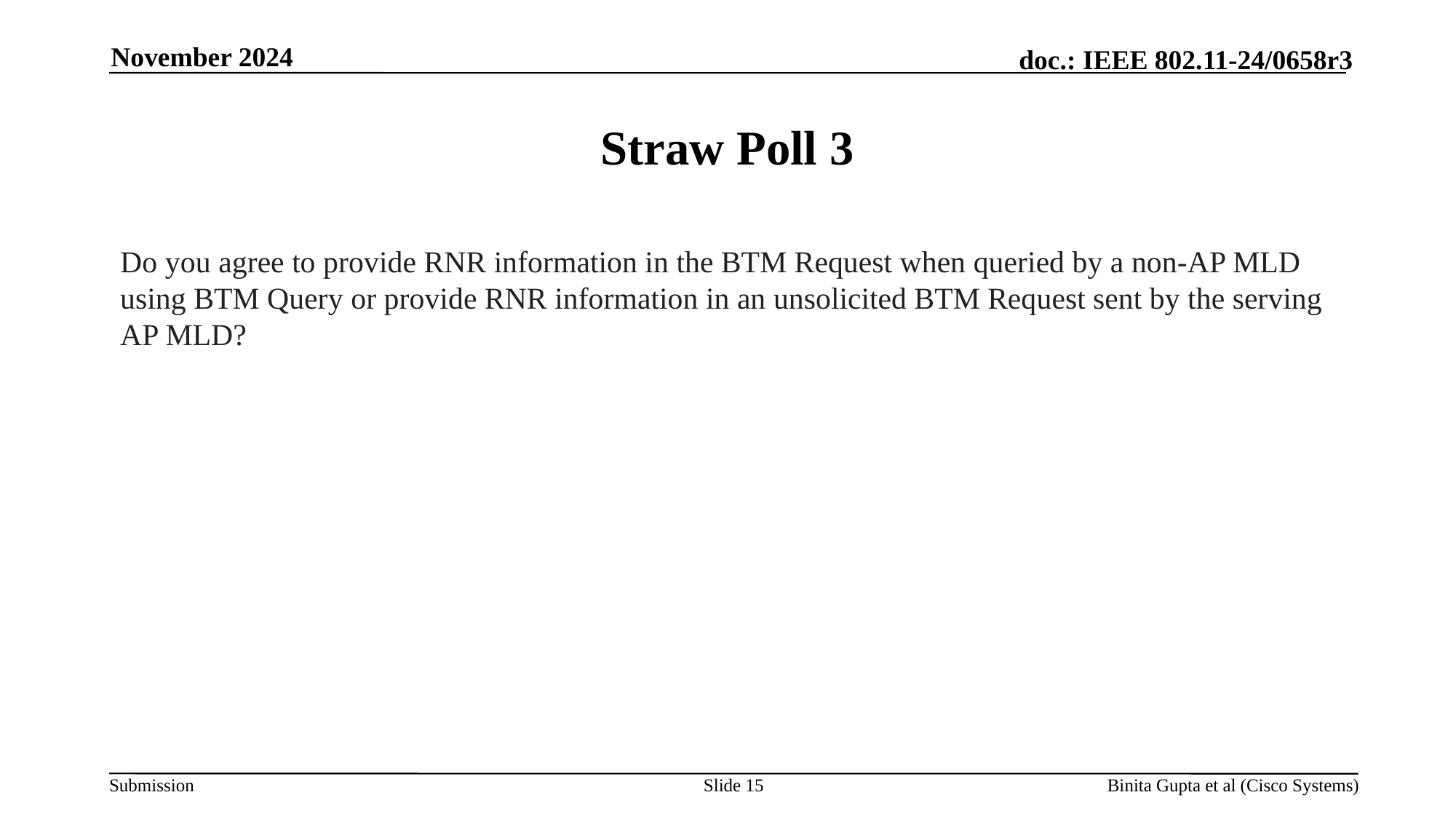

November 2024
# Straw Poll 3
Do you agree to provide RNR information in the BTM Request when queried by a non-AP MLD using BTM Query or provide RNR information in an unsolicited BTM Request sent by the serving AP MLD?

Slide 15
Binita Gupta et al (Cisco Systems)